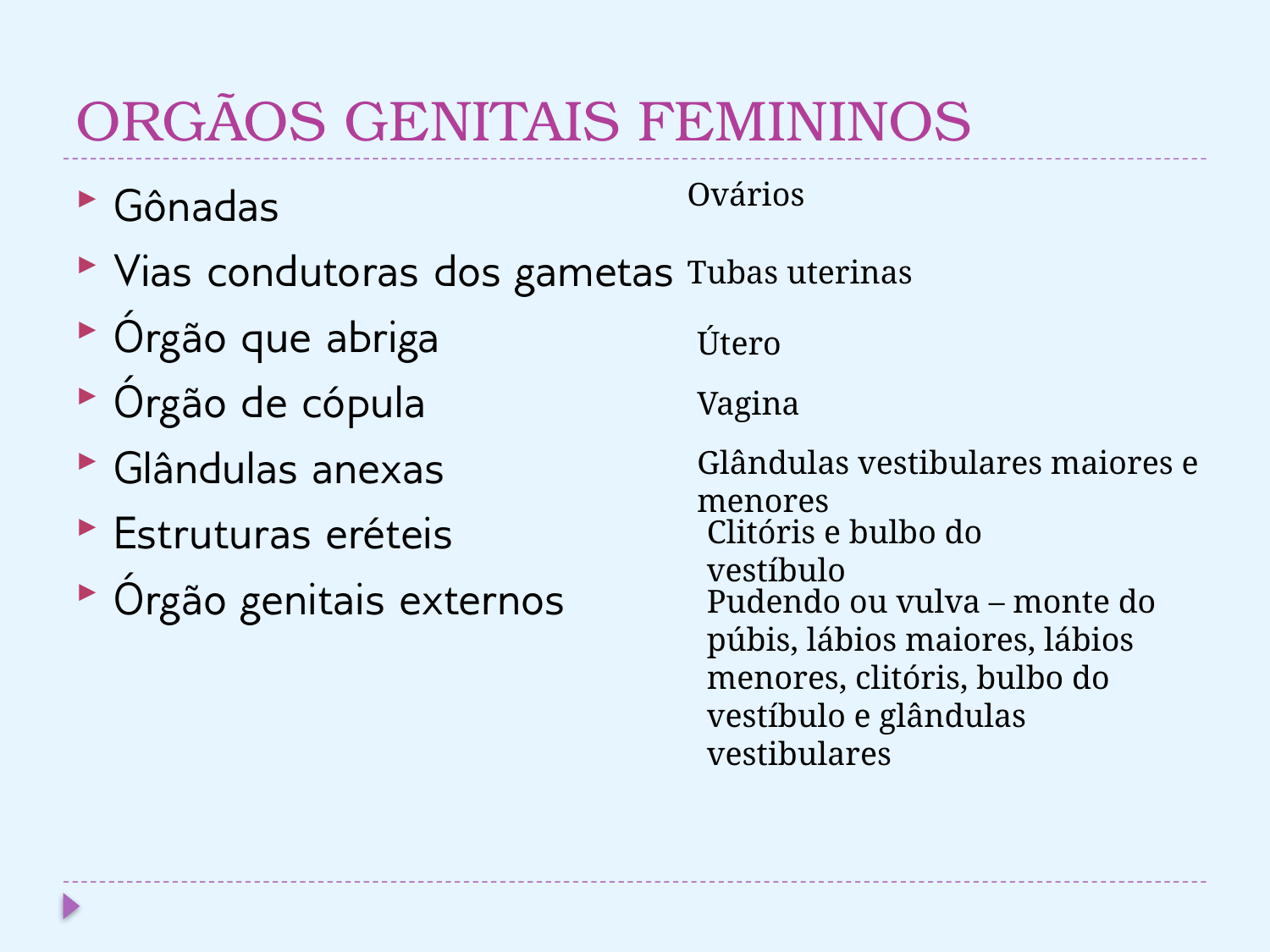

# ORGÃOS GENITAIS FEMININOS
Ovários
Gônadas
Vias condutoras dos gametas
Órgão que abriga
Órgão de cópula
Glândulas anexas
Estruturas eréteis
Órgão genitais externos
Tubas uterinas
Útero
Vagina
Glândulas vestibulares maiores e menores
Clitóris e bulbo do vestíbulo
Pudendo ou vulva – monte do púbis, lábios maiores, lábios menores, clitóris, bulbo do vestíbulo e glândulas vestibulares